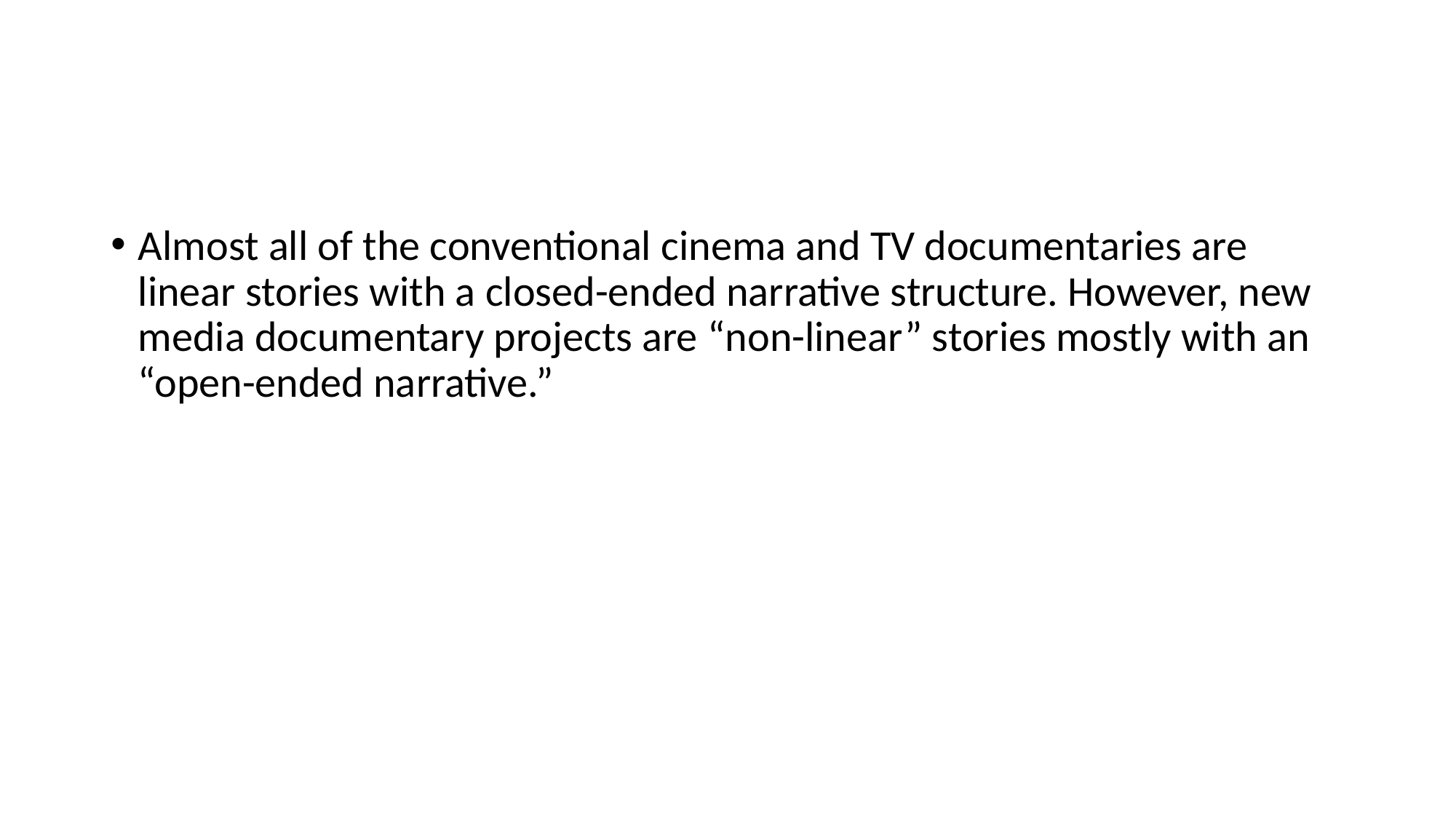

#
Almost all of the conventional cinema and TV documentaries are linear stories with a closed-ended narrative structure. However, new media documentary projects are “non-linear” stories mostly with an “open-ended narrative.”